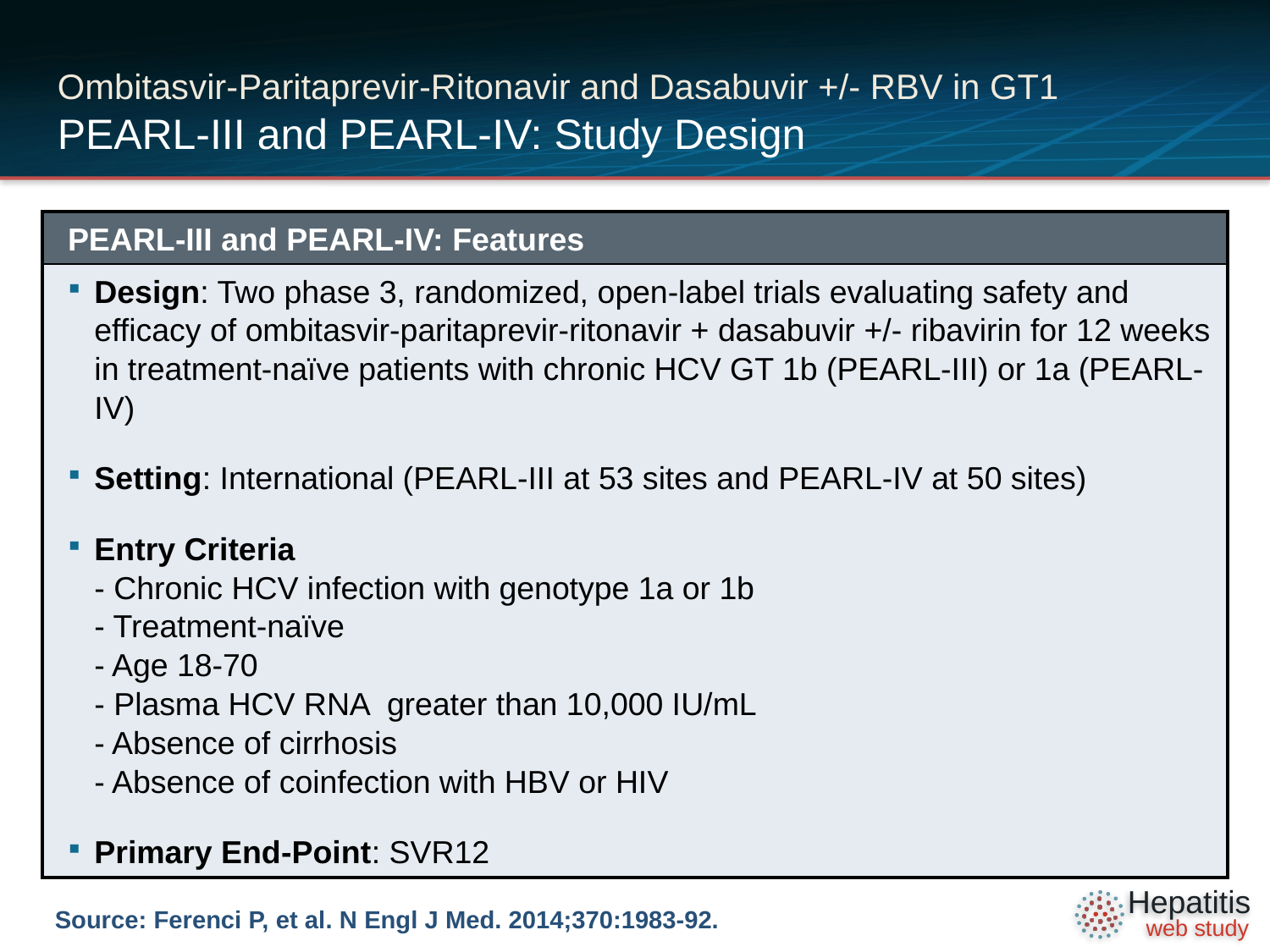

# Ombitasvir-Paritaprevir-Ritonavir and Dasabuvir +/- RBV in GT1 PEARL-III and PEARL-IV: Study Design
| PEARL-III and PEARL-IV: Features |
| --- |
| Design: Two phase 3, randomized, open-label trials evaluating safety and efficacy of ombitasvir-paritaprevir-ritonavir + dasabuvir +/- ribavirin for 12 weeks in treatment-naïve patients with chronic HCV GT 1b (PEARL-III) or 1a (PEARL-IV) Setting: International (PEARL-III at 53 sites and PEARL-IV at 50 sites) Entry Criteria - Chronic HCV infection with genotype 1a or 1b - Treatment-naïve - Age 18-70 - Plasma HCV RNA greater than 10,000 IU/mL - Absence of cirrhosis - Absence of coinfection with HBV or HIV Primary End-Point: SVR12 |
Source: Ferenci P, et al. N Engl J Med. 2014;370:1983-92.